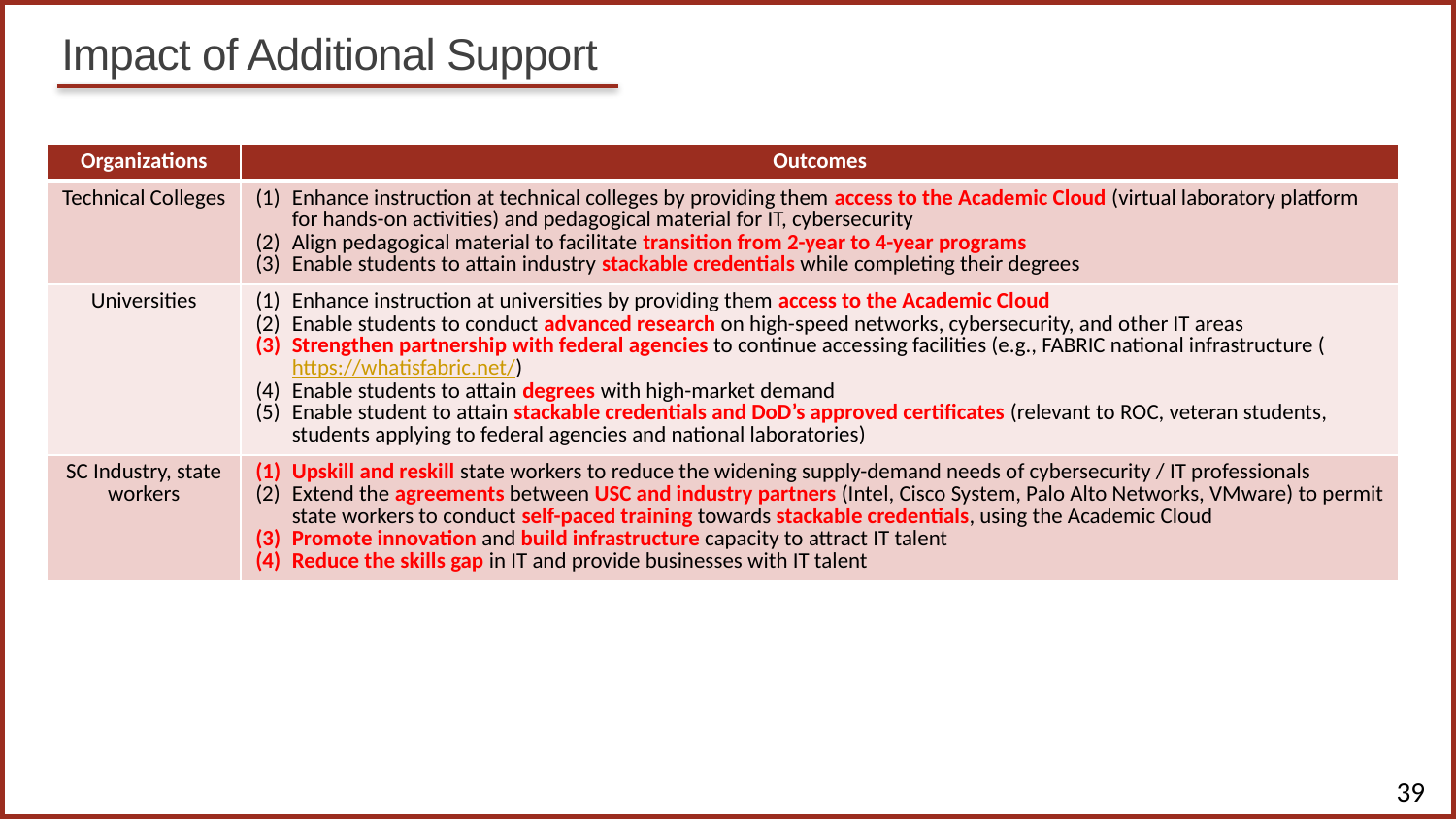

# Impact of Additional Support

| Organizations | Outcomes |
| --- | --- |
| Technical Colleges | Enhance instruction at technical colleges by providing them access to the Academic Cloud (virtual laboratory platform for hands-on activities) and pedagogical material for IT, cybersecurity Align pedagogical material to facilitate transition from 2-year to 4-year programs Enable students to attain industry stackable credentials while completing their degrees |
| Universities | Enhance instruction at universities by providing them access to the Academic Cloud Enable students to conduct advanced research on high-speed networks, cybersecurity, and other IT areas Strengthen partnership with federal agencies to continue accessing facilities (e.g., FABRIC national infrastructure (https://whatisfabric.net/) Enable students to attain degrees with high-market demand Enable student to attain stackable credentials and DoD’s approved certificates (relevant to ROC, veteran students, students applying to federal agencies and national laboratories) |
| SC Industry, state workers | Upskill and reskill state workers to reduce the widening supply-demand needs of cybersecurity / IT professionals Extend the agreements between USC and industry partners (Intel, Cisco System, Palo Alto Networks, VMware) to permit state workers to conduct self-paced training towards stackable credentials, using the Academic Cloud Promote innovation and build infrastructure capacity to attract IT talent Reduce the skills gap in IT and provide businesses with IT talent |
39